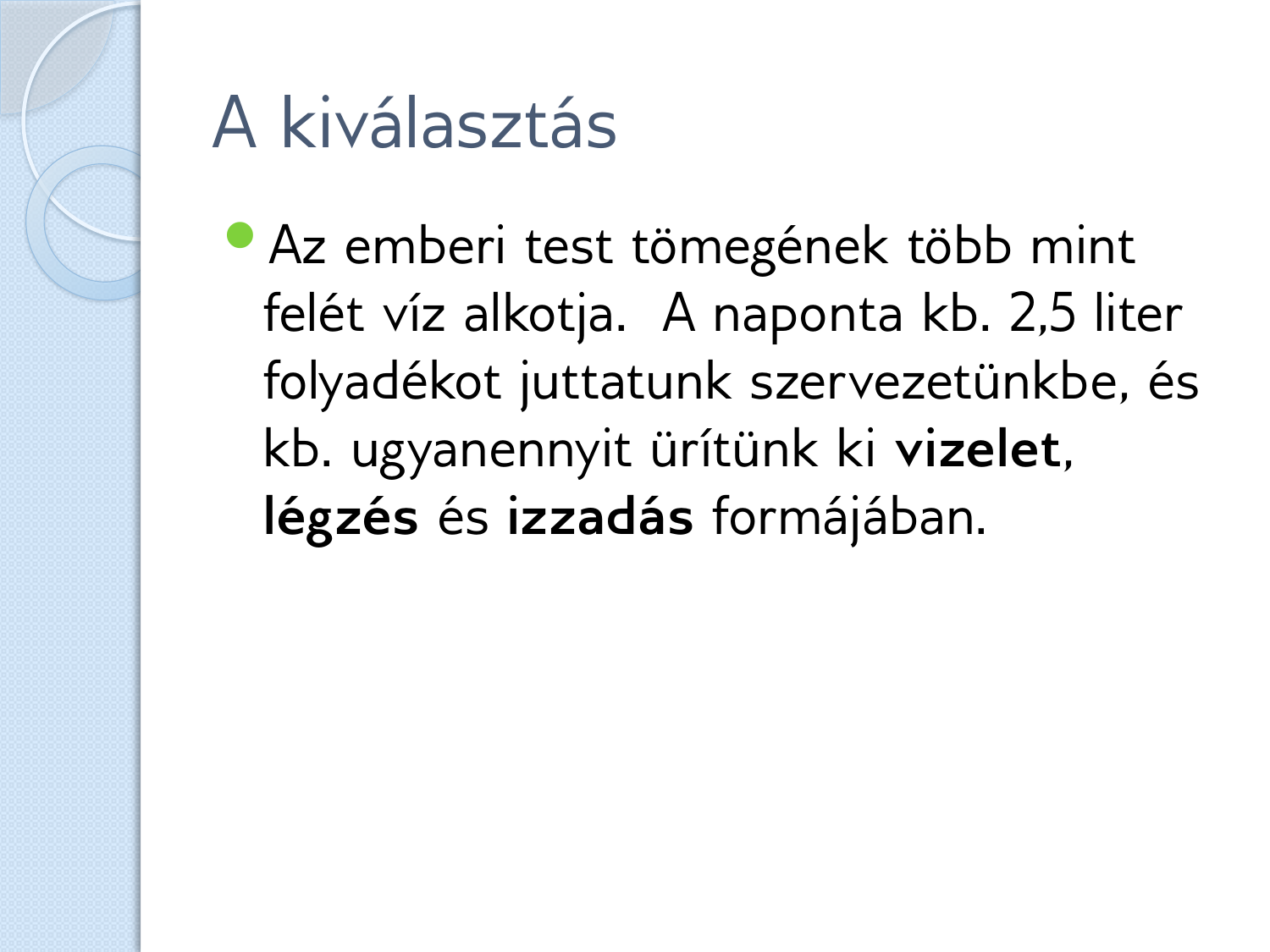

# A kiválasztás
Az emberi test tömegének több mint felét víz alkotja.  A naponta kb. 2,5 liter folyadékot juttatunk szervezetünkbe, és kb. ugyanennyit ürítünk ki vizelet, légzés és izzadás formájában.